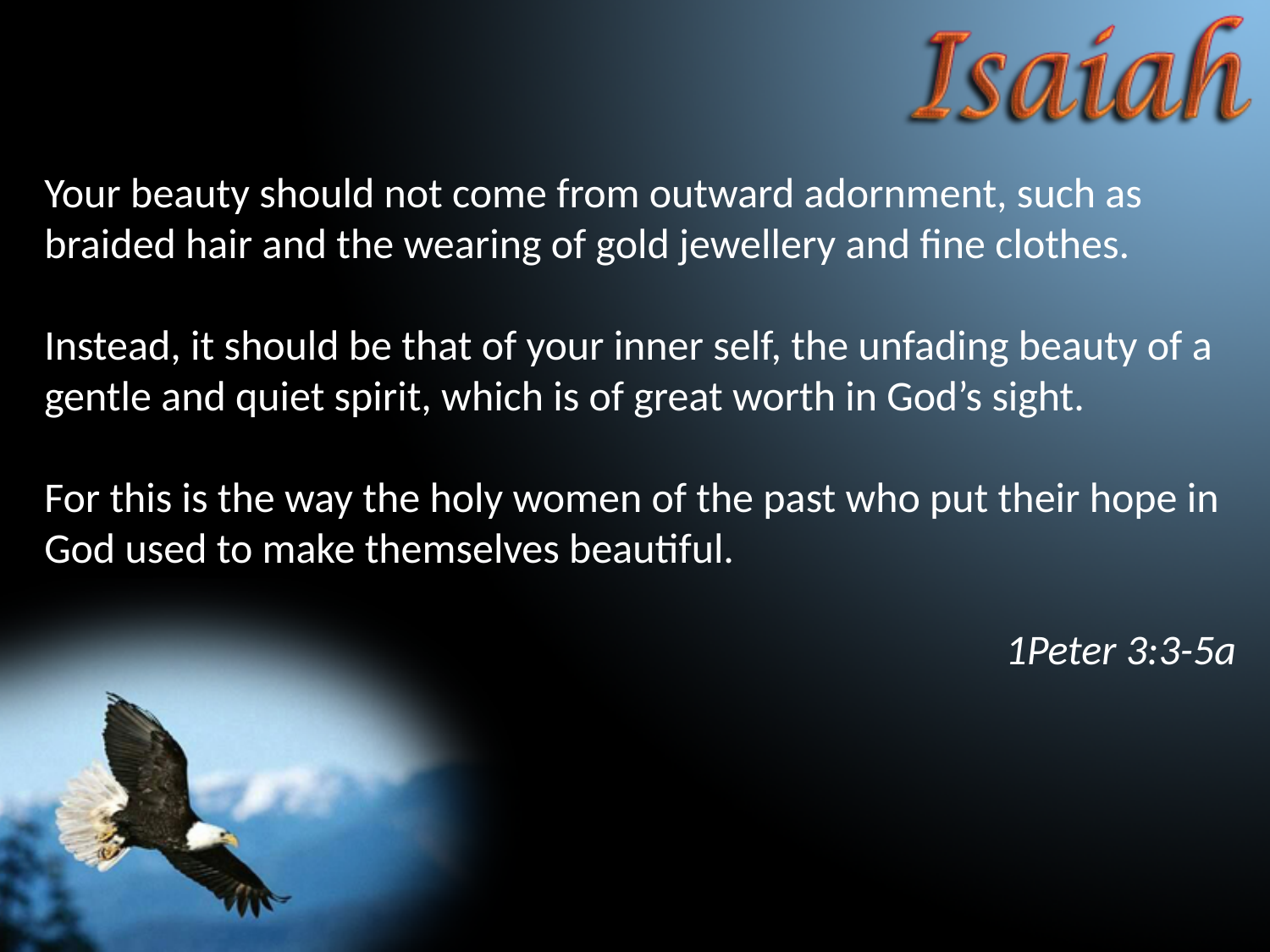

Your beauty should not come from outward adornment, such as braided hair and the wearing of gold jewellery and fine clothes.

Instead, it should be that of your inner self, the unfading beauty of a gentle and quiet spirit, which is of great worth in God’s sight.

For this is the way the holy women of the past who put their hope in God used to make themselves beautiful.

1Peter 3:3-5a